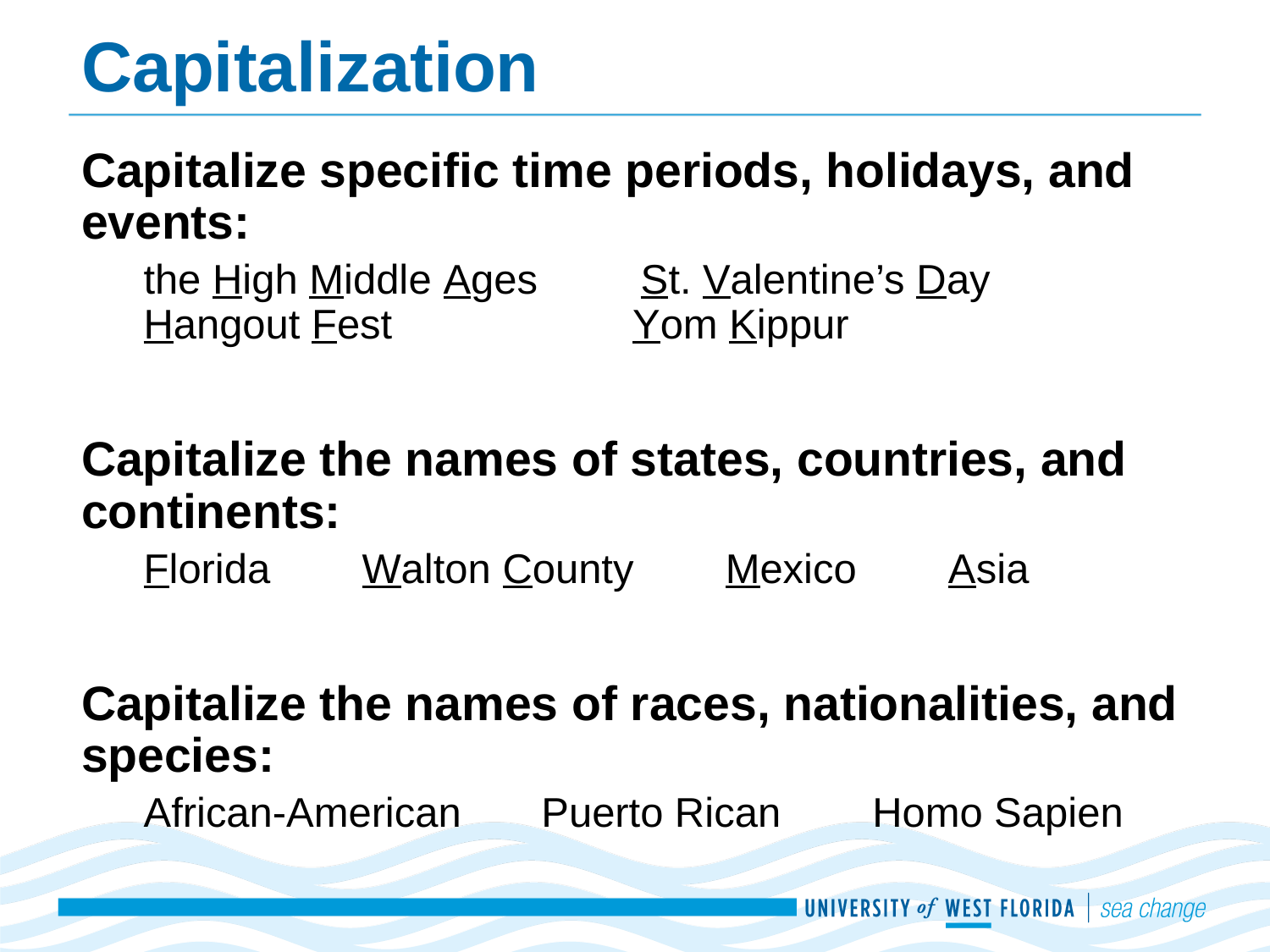

# Capitalization
Capitalize specific time periods, holidays, and events:
the High Middle Ages         St. Valentine’s Day          Hangout Fest                     Yom Kippur

Capitalize the names of states, countries, and continents:
Florida        Walton County        Mexico        Asia

Capitalize the names of races, nationalities, and species:
African-American       Puerto Rican        Homo Sapien